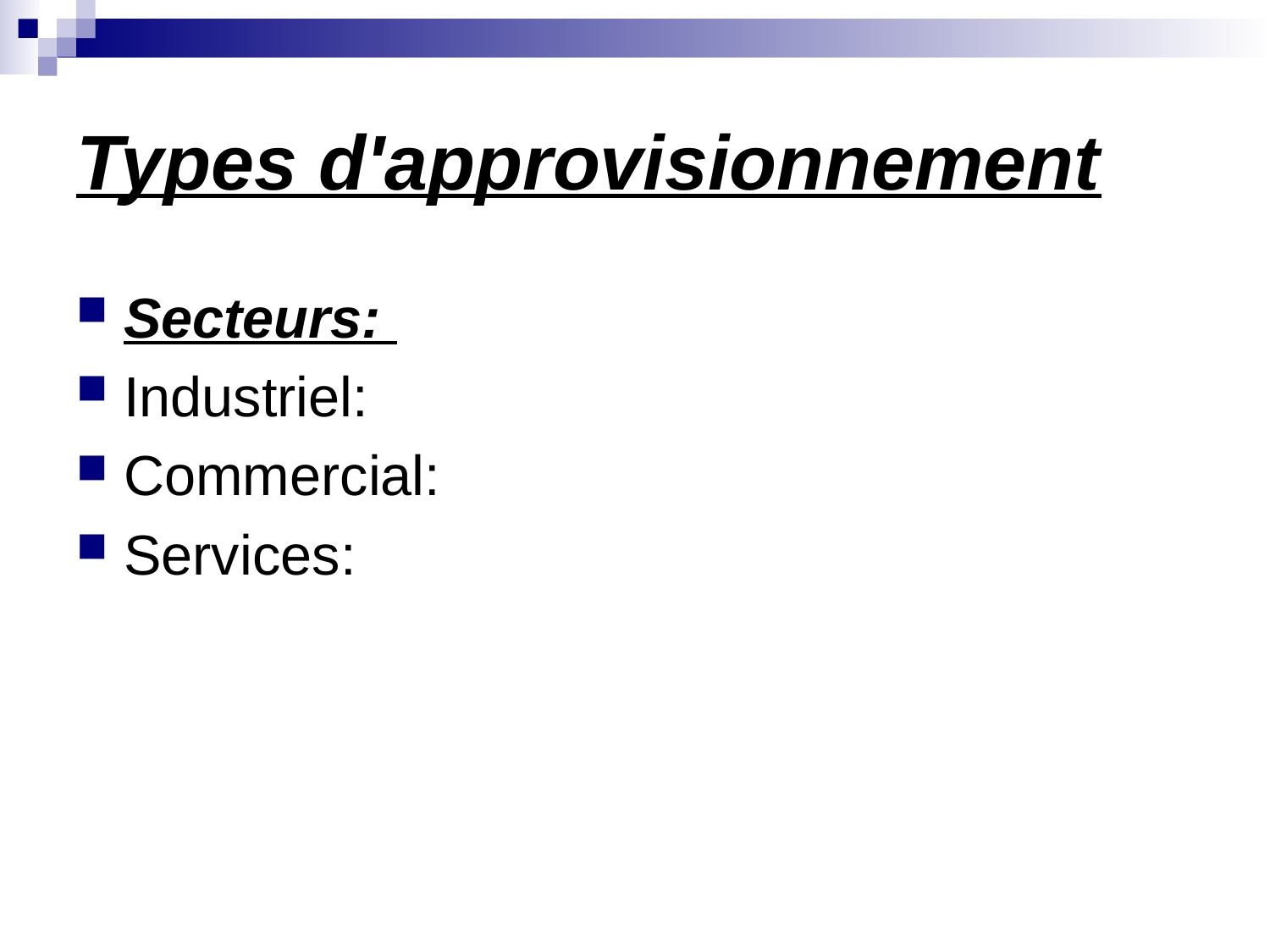

# Types d'approvisionnement
Secteurs:
Industriel:
Commercial:
Services: